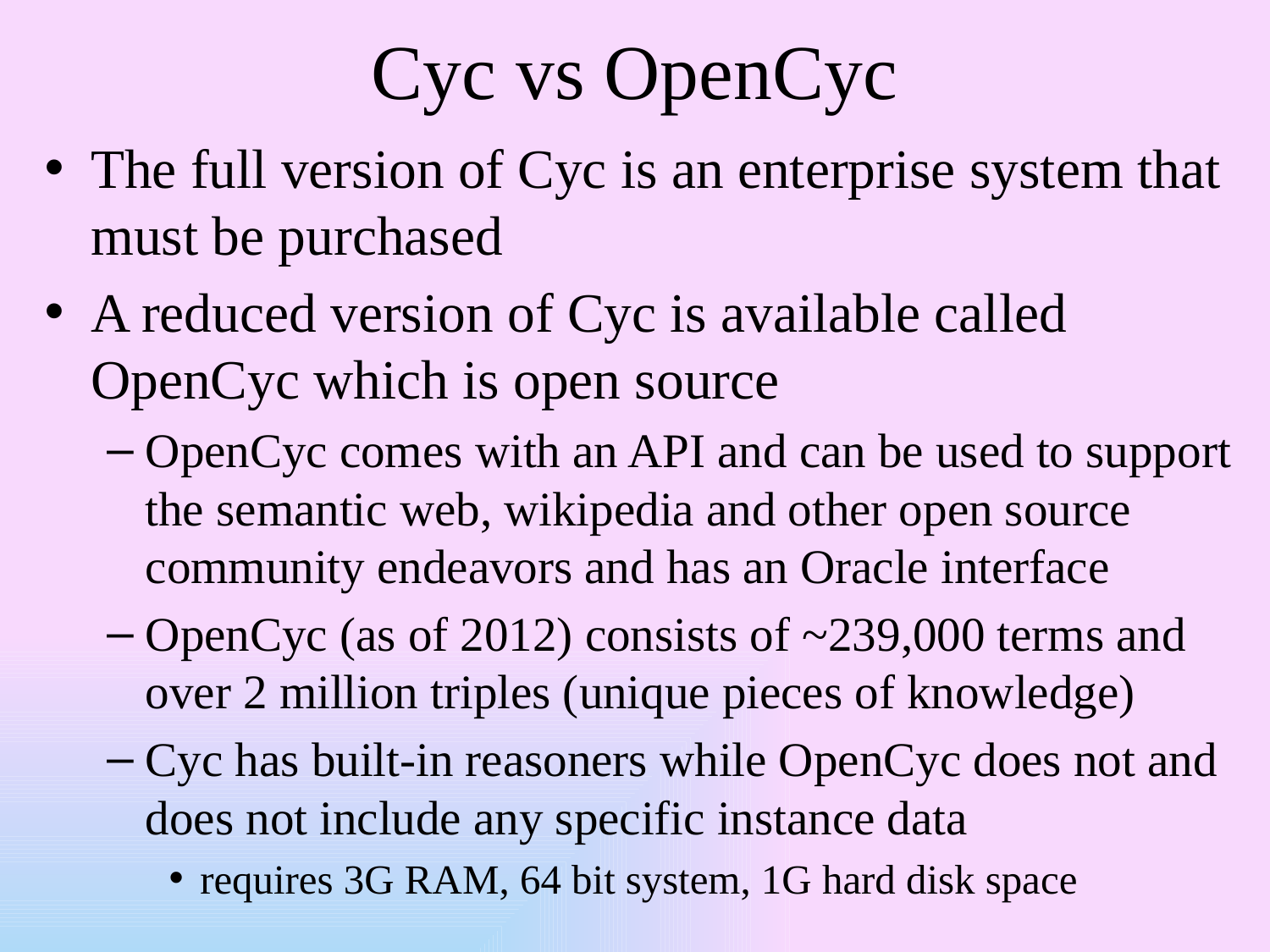

# Cyc vs OpenCyc
The full version of Cyc is an enterprise system that must be purchased
A reduced version of Cyc is available called OpenCyc which is open source
OpenCyc comes with an API and can be used to support the semantic web, wikipedia and other open source community endeavors and has an Oracle interface
OpenCyc (as of 2012) consists of ~239,000 terms and over 2 million triples (unique pieces of knowledge)
Cyc has built-in reasoners while OpenCyc does not and does not include any specific instance data
requires 3G RAM, 64 bit system, 1G hard disk space